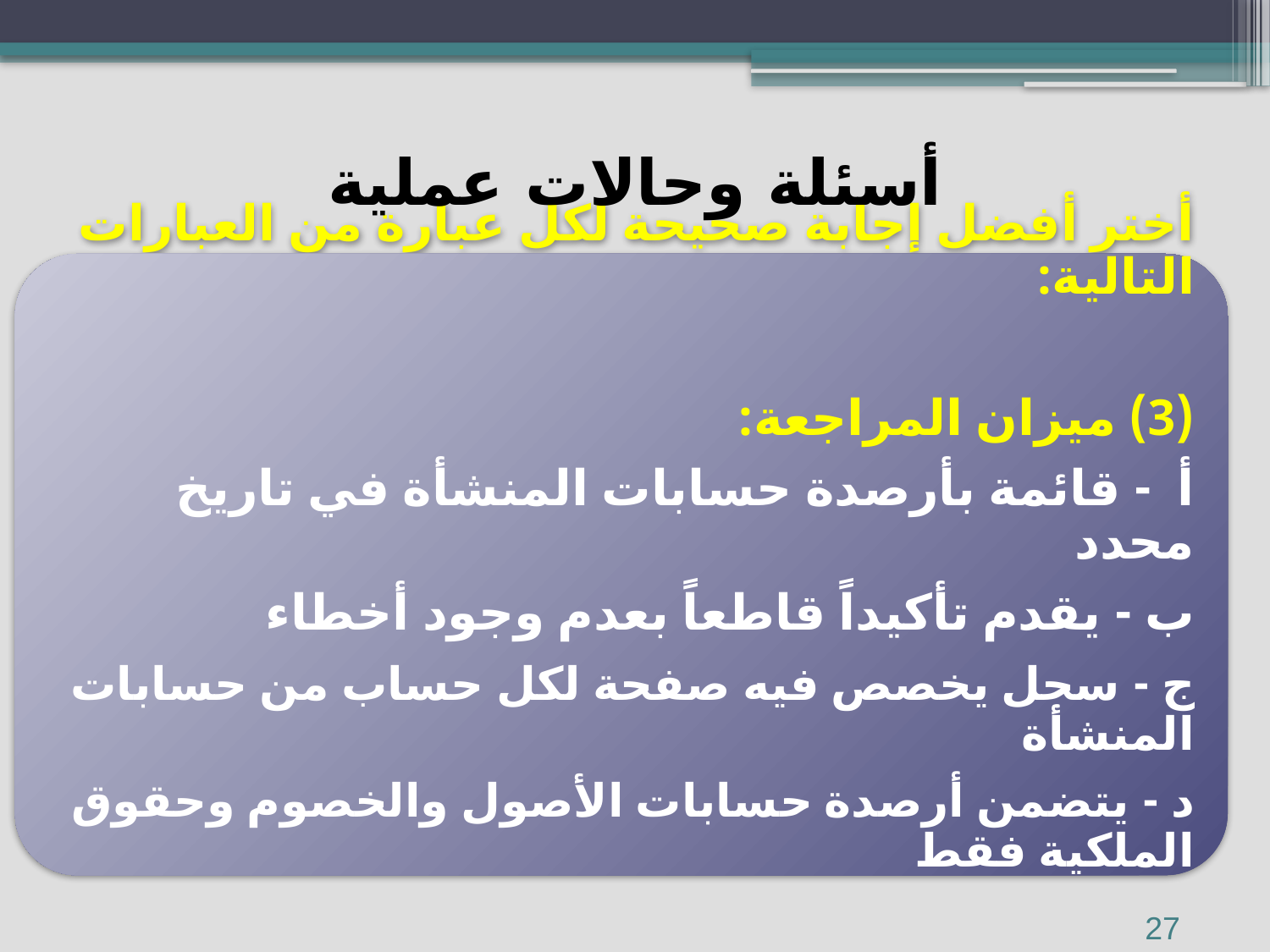

# أسئلة وحالات عملية
أختر أفضل إجابة صحيحة لكل عبارة من العبارات التالية:

(3) ميزان المراجعة:
	أ  - قائمة بأرصدة حسابات المنشأة في تاريخ محدد
	ب - يقدم تأكيداً قاطعاً بعدم وجود أخطاء
	ج - سجل يخصص فيه صفحة لكل حساب من حسابات المنشأة
	د - يتضمن أرصدة حسابات الأصول والخصوم وحقوق الملكية فقط

27